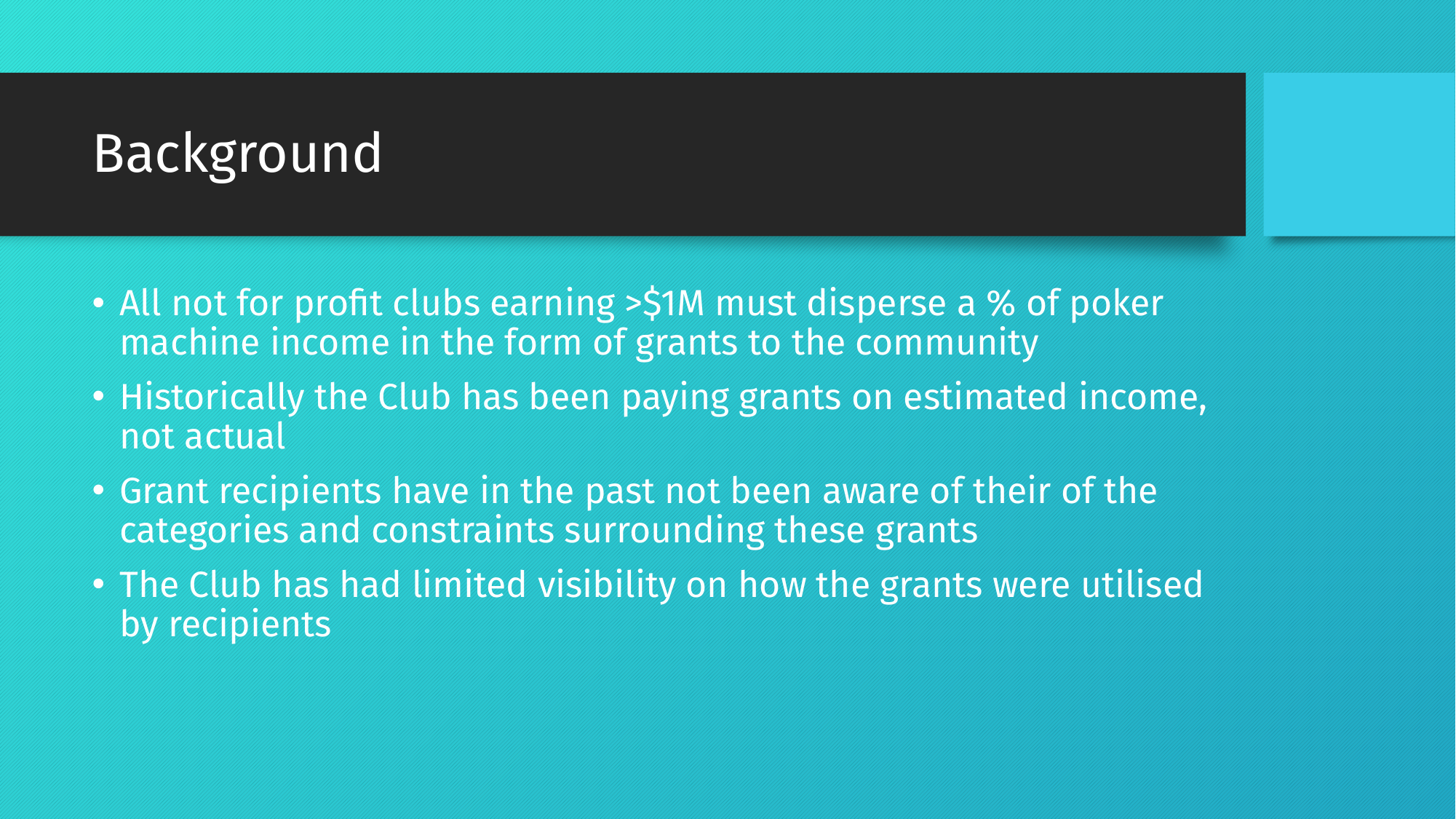

# Background
All not for profit clubs earning >$1M must disperse a % of poker machine income in the form of grants to the community
Historically the Club has been paying grants on estimated income, not actual
Grant recipients have in the past not been aware of their of the categories and constraints surrounding these grants
The Club has had limited visibility on how the grants were utilised by recipients